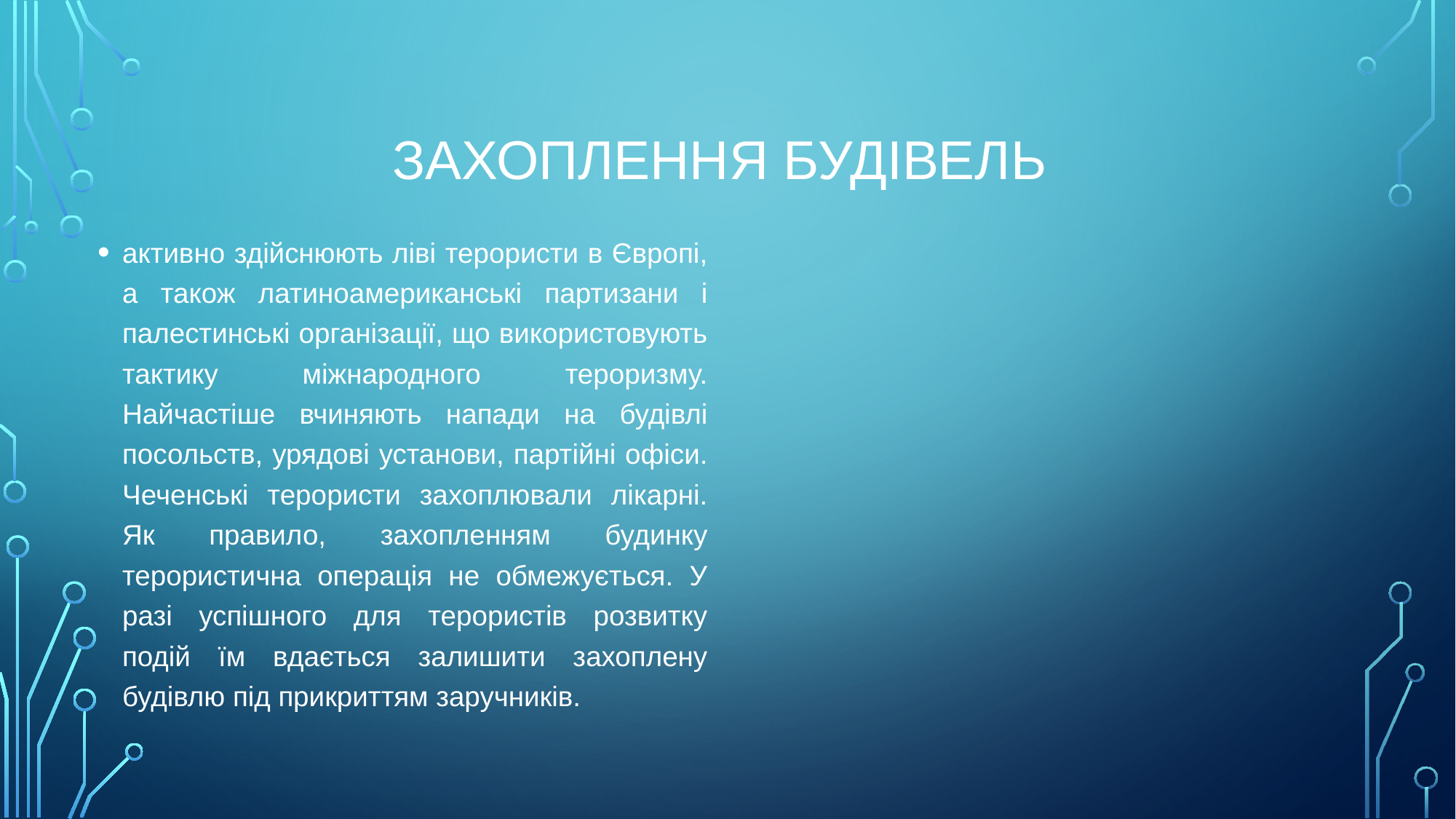

# Захоплення будівель
активно здійснюють ліві терористи в Європі, а також латиноамериканські партизани і палестинські організації, що використовують тактику міжнародного тероризму. Найчастіше вчиняють напади на будівлі посольств, урядові установи, партійні офіси. Чеченські терористи захоплювали лікарні. Як правило, захопленням будинку терористична операція не обмежується. У разі успішного для терористів розвитку подій їм вдається залишити захоплену будівлю під прикриттям заручників.